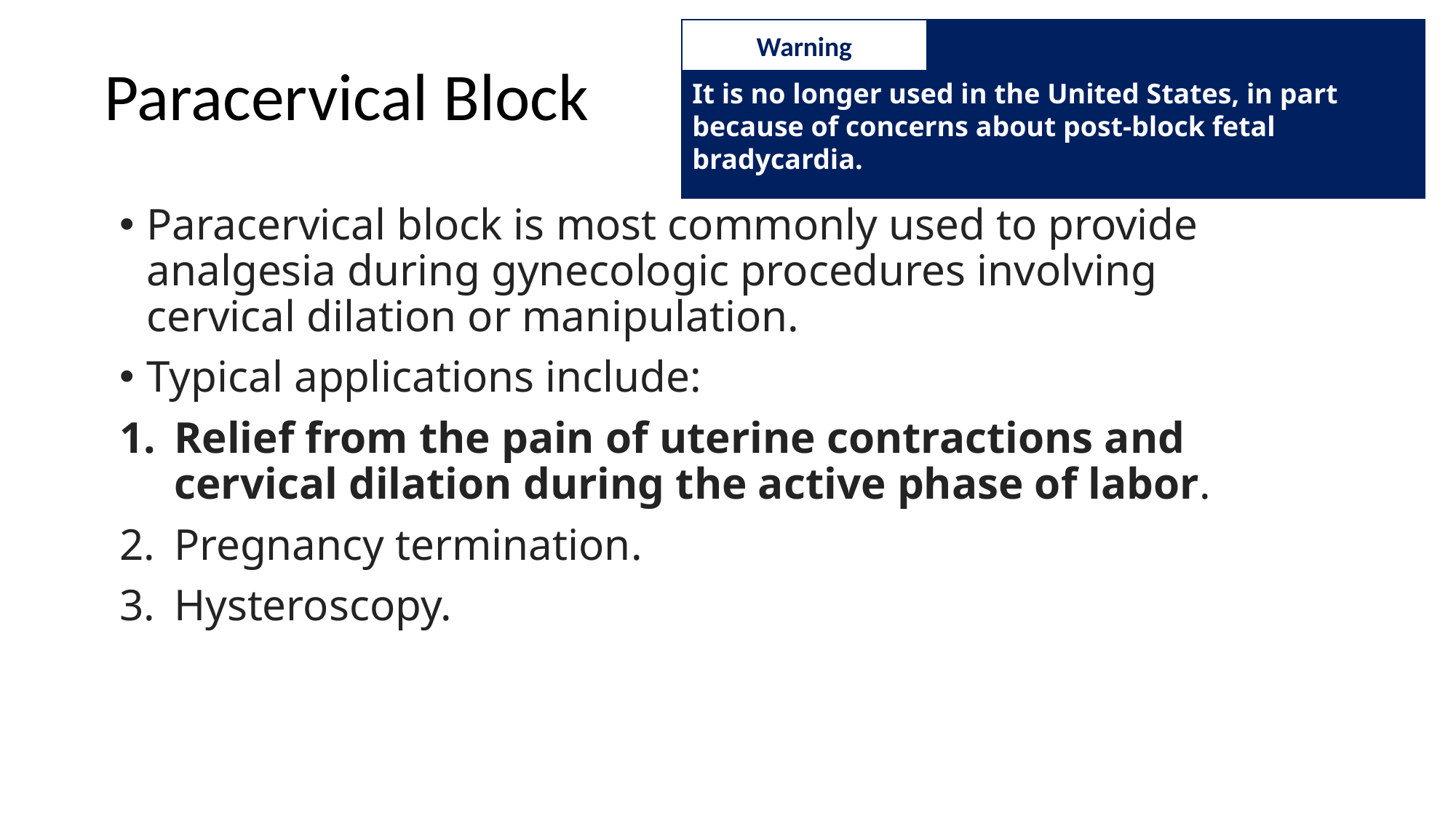

# Paracervical Block

It is no longer used in the United States, in part because of concerns about post-block fetal bradycardia.
Warning
Paracervical block is most commonly used to provide analgesia during gynecologic procedures involving cervical dilation or manipulation.
Typical applications include:
Relief from the pain of uterine contractions and cervical dilation during the active phase of labor.
Pregnancy termination.
Hysteroscopy.